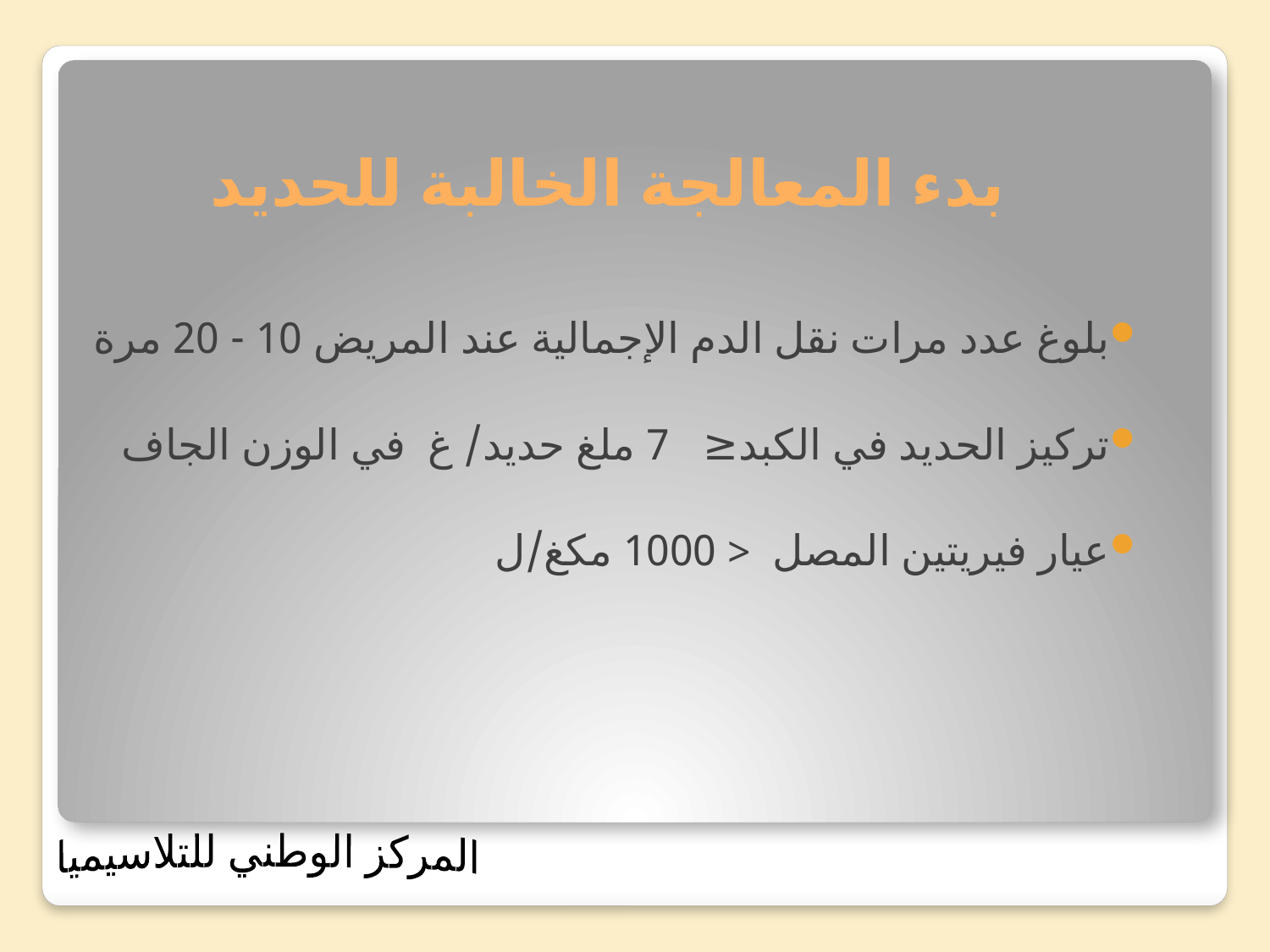

# بدء المعالجة الخالبة للحديد
بلوغ عدد مرات نقل الدم الإجمالية عند المريض 10 - 20 مرة
تركيز الحديد في الكبد≤   7 ملغ حديد/ غ  في الوزن الجاف
عيار فيريتين المصل  < 1000 مكغ/ل
المركز الوطني للتلاسيميا